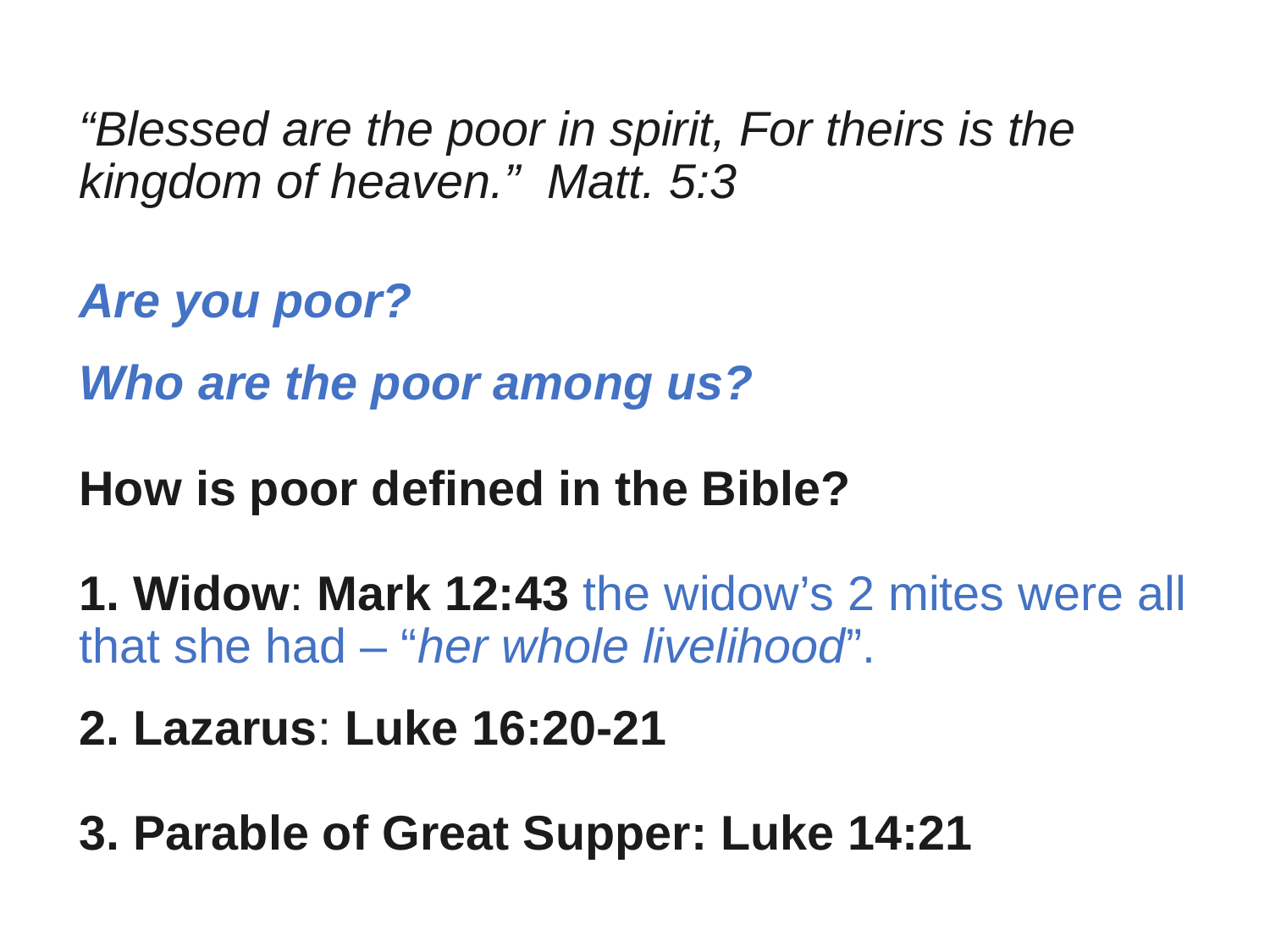

“Blessed are the poor in spirit, For theirs is the kingdom of heaven.”  Matt. 5:3

Are you poor?
Who are the poor among us?

How is poor defined in the Bible?

1. Widow: Mark 12:43 the widow’s 2 mites were all that she had – “her whole livelihood”.
2. Lazarus: Luke 16:20-21

3. Parable of Great Supper: Luke 14:21